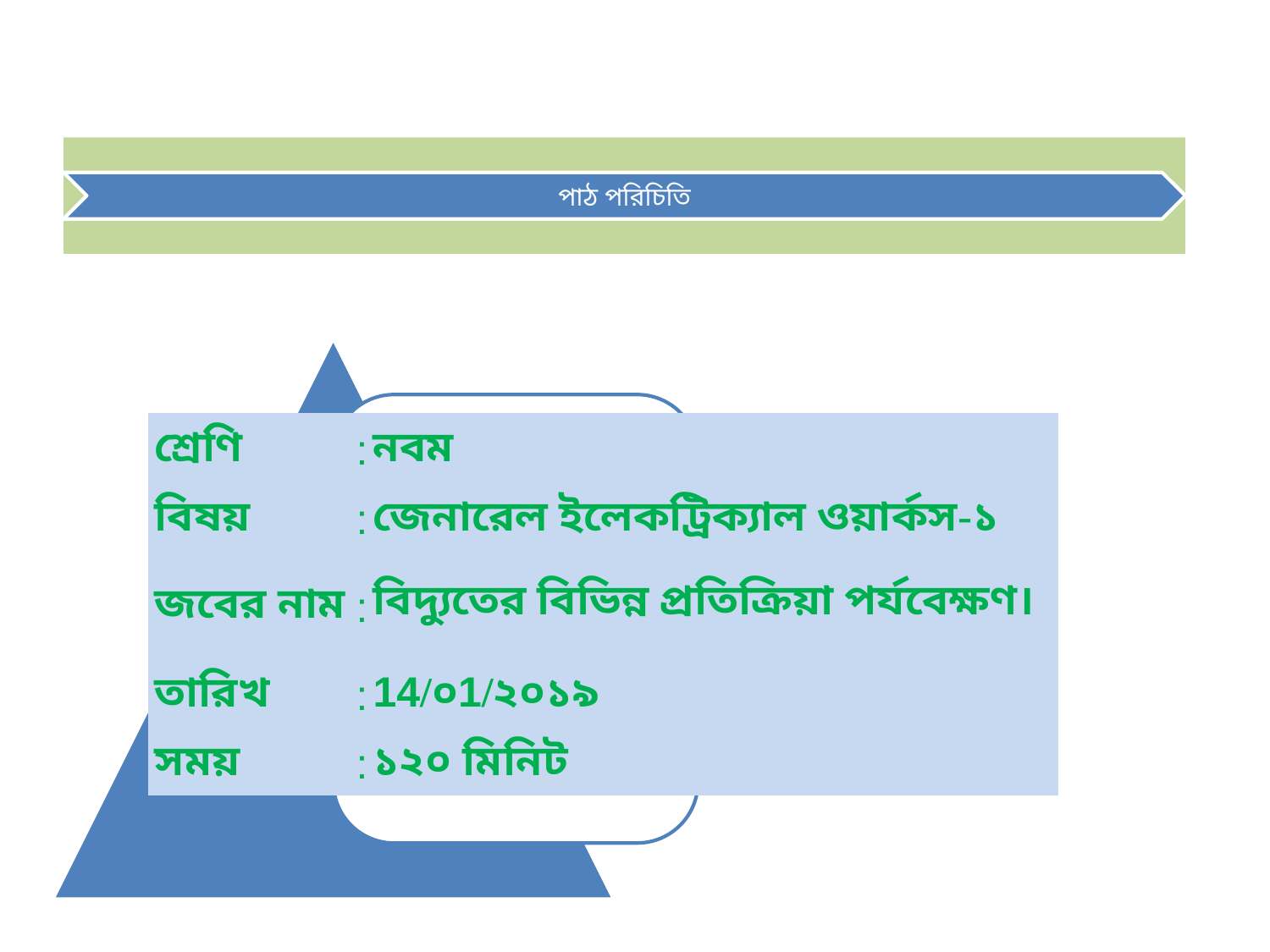

পাঠ পরিচিতি

| শ্রেণি | : | নবম |
| --- | --- | --- |
| বিষয় | : | জেনারেল ইলেকট্রিক্যাল ওয়ার্কস-১ |
| জবের নাম | : | বিদ্যুতের বিভিন্ন প্রতিক্রিয়া পর্যবেক্ষণ। |
| তারিখ | : | 14/০1/২০১৯ |
| সময় | : | ১২০ মিনিট |